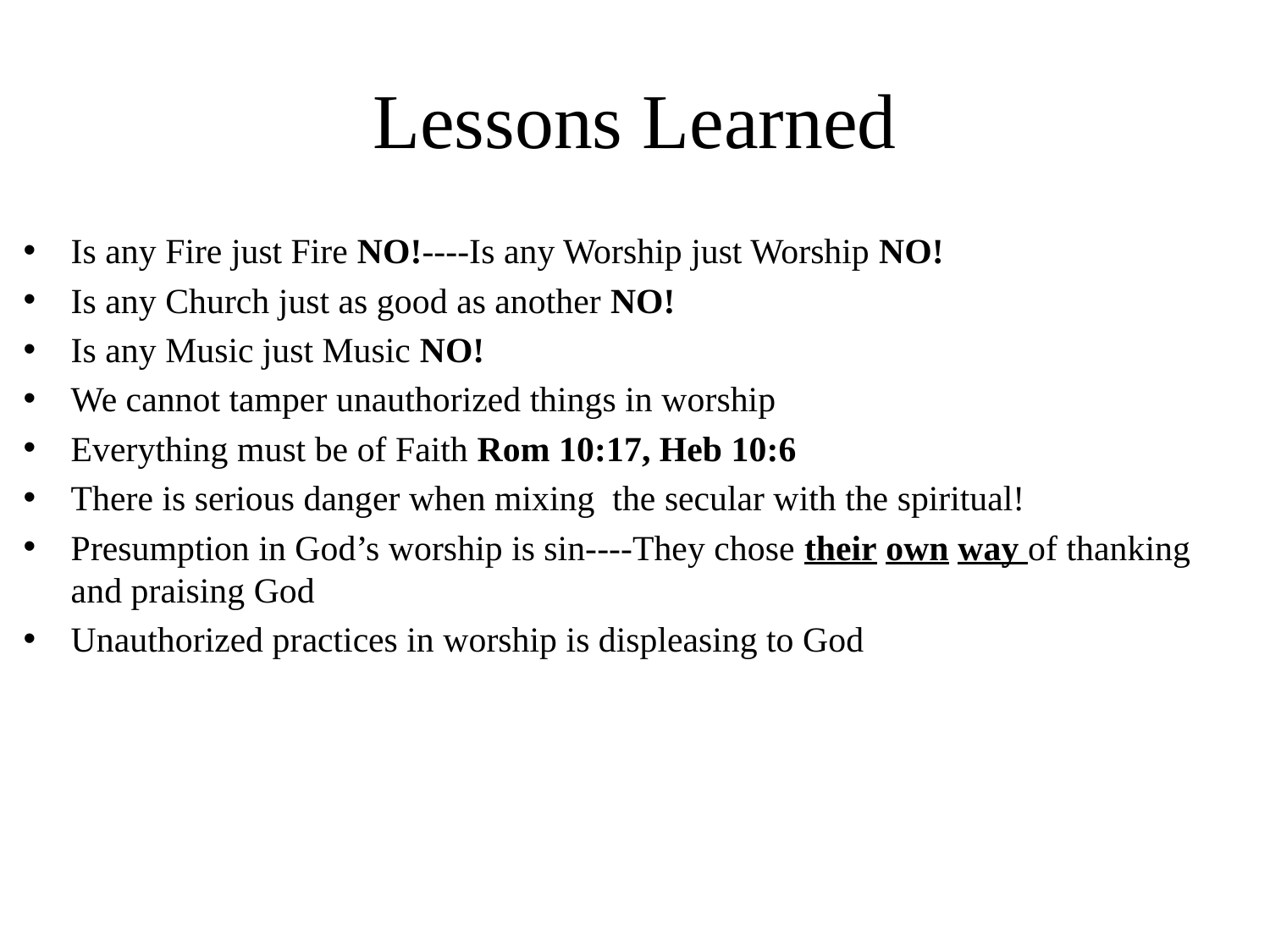

# Lessons Learned
Is any Fire just Fire NO!----Is any Worship just Worship NO!
Is any Church just as good as another NO!
Is any Music just Music NO!
We cannot tamper unauthorized things in worship
Everything must be of Faith Rom 10:17, Heb 10:6
There is serious danger when mixing  the secular with the spiritual!
Presumption in God’s worship is sin----They chose their own way of thanking and praising God
Unauthorized practices in worship is displeasing to God